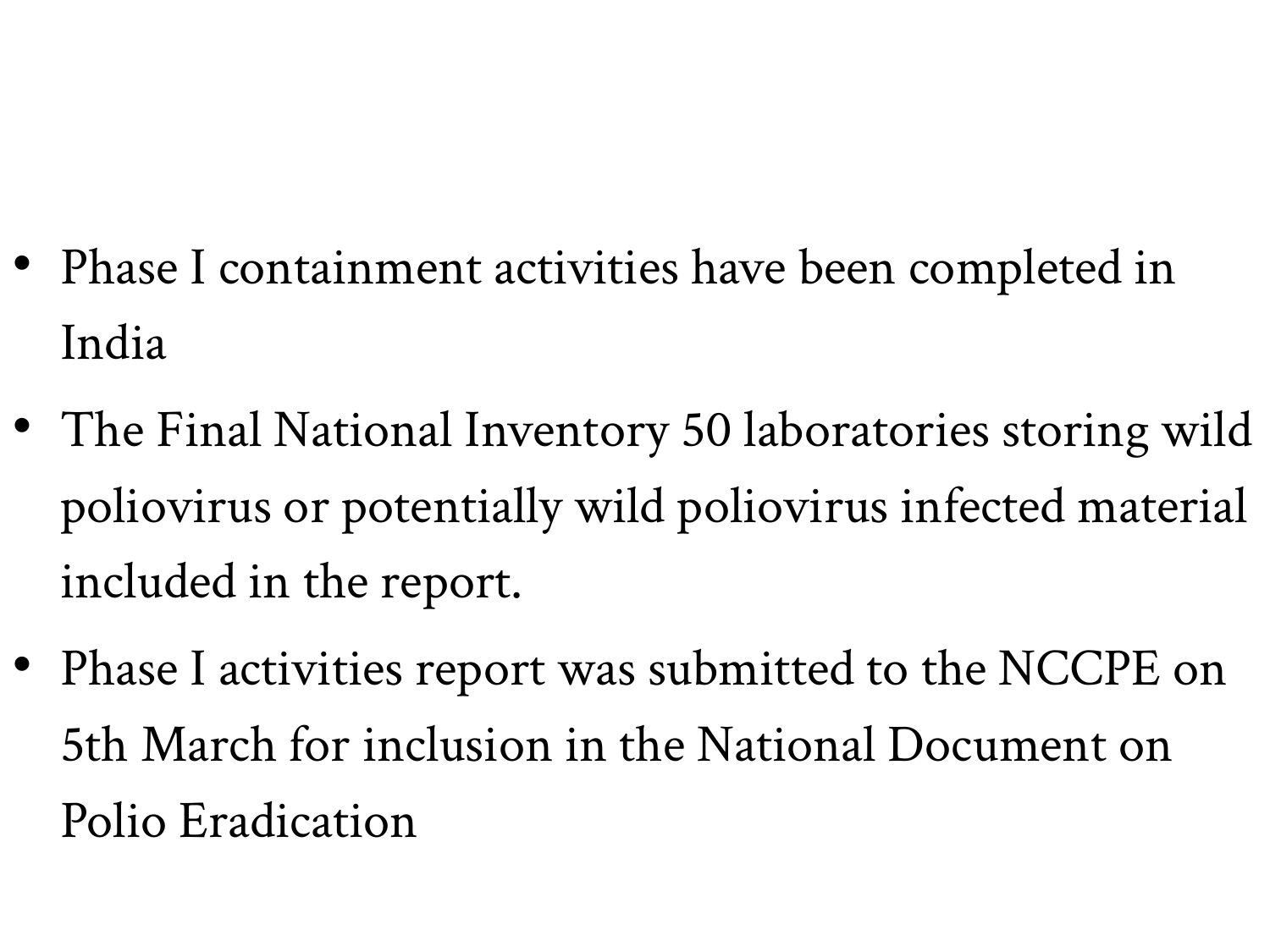

#
Phase I containment activities have been completed in India
The Final National Inventory 50 laboratories storing wild poliovirus or potentially wild poliovirus infected material included in the report.
Phase I activities report was submitted to the NCCPE on 5th March for inclusion in the National Document on Polio Eradication